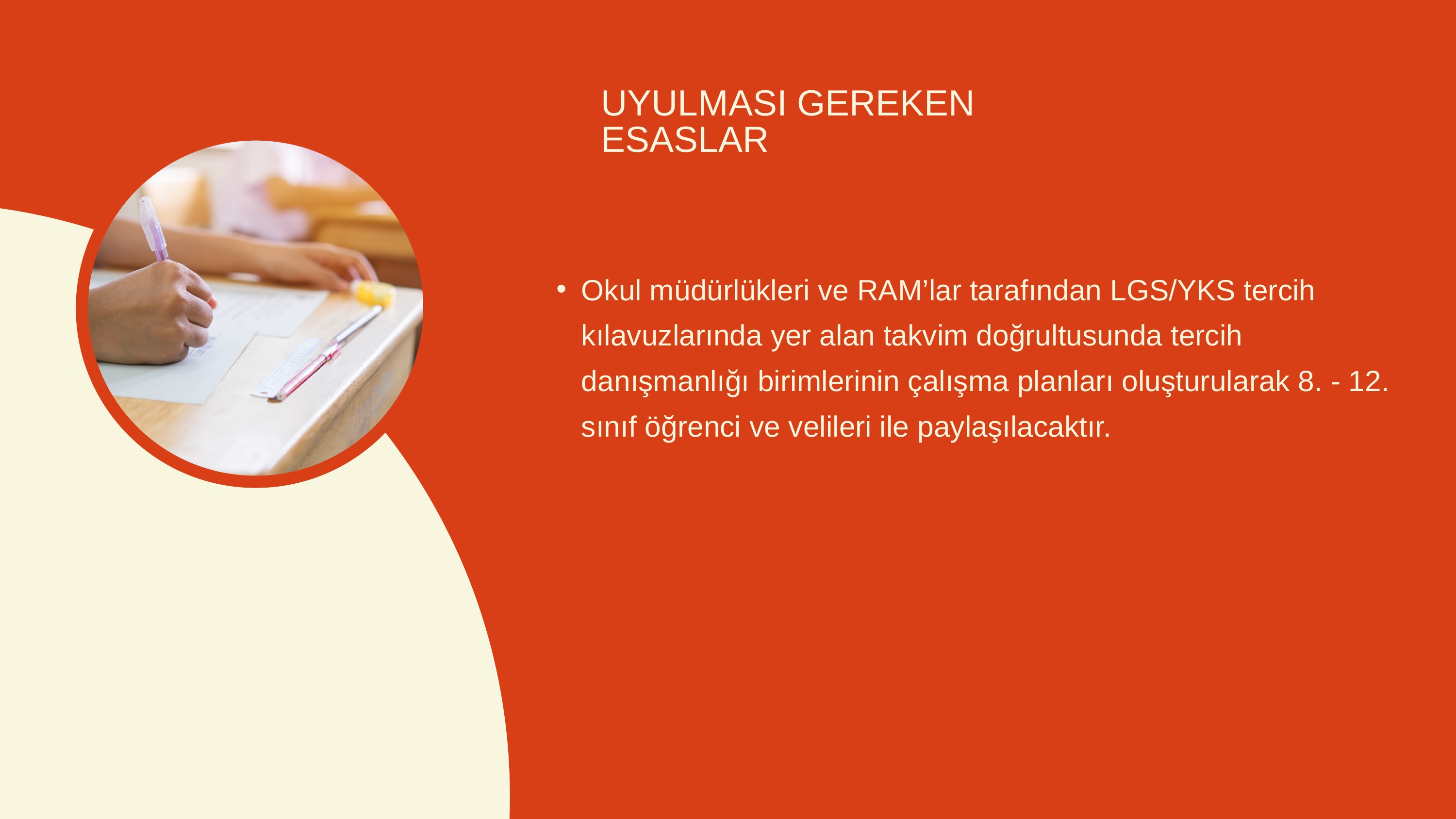

UYULMASI GEREKEN ESASLAR

Okul müdürlükleri ve RAM’lar tarafından LGS/YKS tercih kılavuzlarında yer alan takvim doğrultusunda tercih danışmanlığı birimlerinin çalışma planları oluşturularak 8. - 12. sınıf öğrenci ve velileri ile paylaşılacaktır.